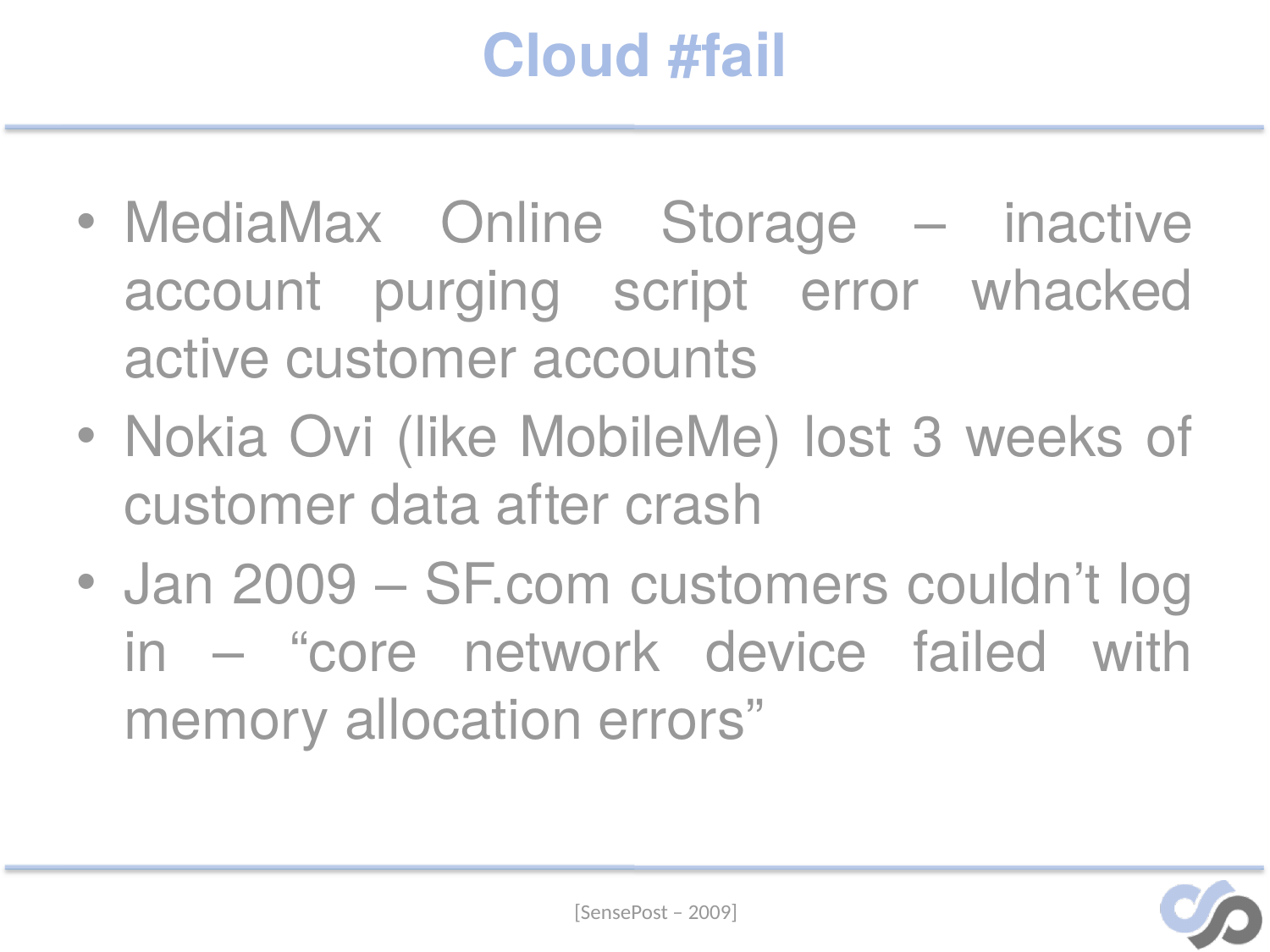

# Cloud #fail
MediaMax Online Storage – inactive account purging script error whacked active customer accounts
Nokia Ovi (like MobileMe) lost 3 weeks of customer data after crash
Jan 2009 – SF.com customers couldn’t log in – “core network device failed with memory allocation errors”